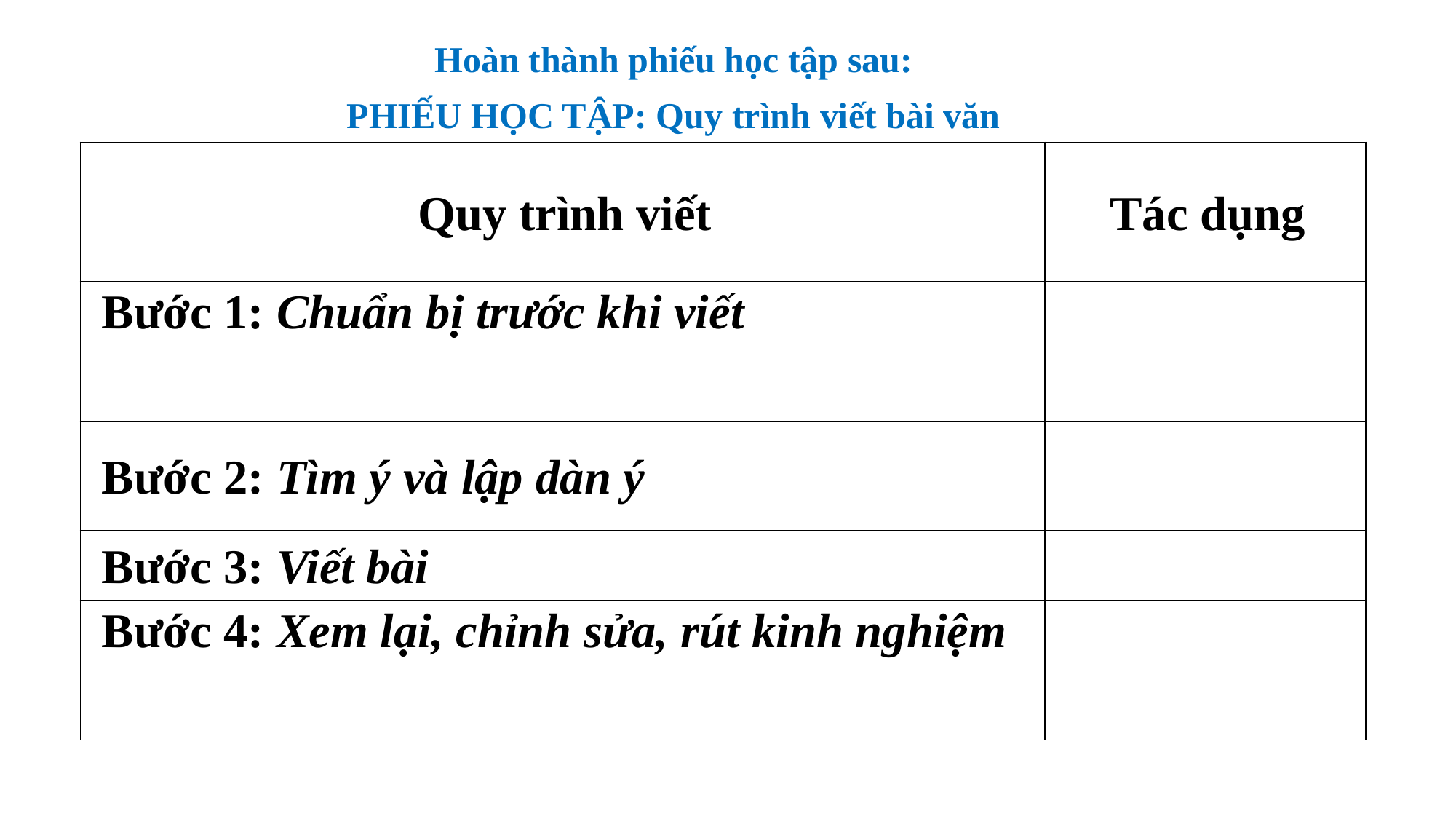

Hoàn thành phiếu học tập sau:
PHIẾU HỌC TẬP: Quy trình viết bài văn
| Quy trình viết | Tác dụng |
| --- | --- |
| Bước 1: Chuẩn bị trước khi viết |  |
| Bước 2: Tìm ý và lập dàn ý |  |
| Bước 3: Viết bài |  |
| Bước 4: Xem lại, chỉnh sửa, rút kinh nghiệm |  |